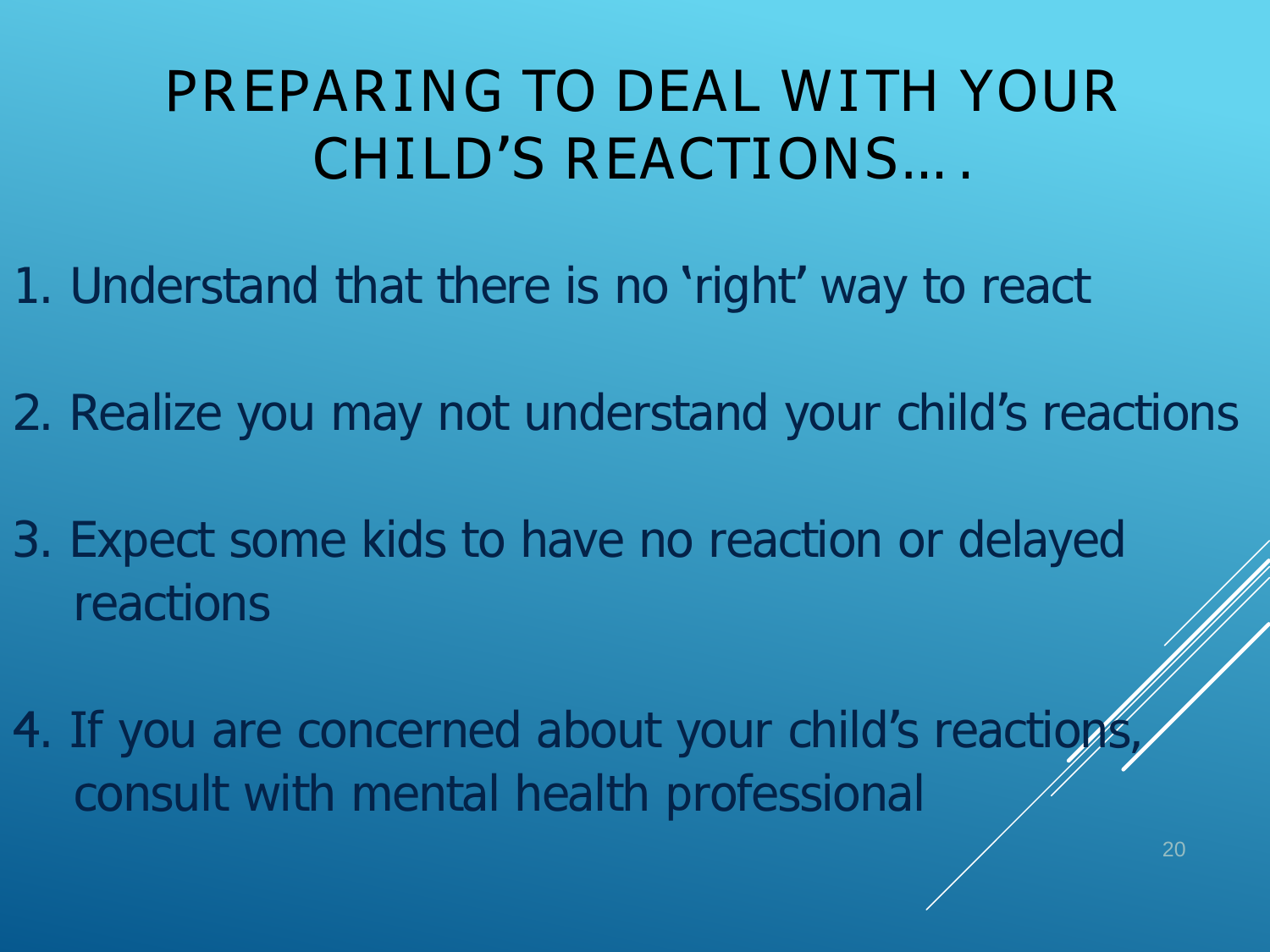

# Preparing to Deal With Your Child’s Reactions….
1. Understand that there is no ‘right’ way to react

2. Realize you may not understand your child’s reactions

3. Expect some kids to have no reaction or delayed
    reactions

4. If you are concerned about your child’s reactions,
    consult with mental health professional

20